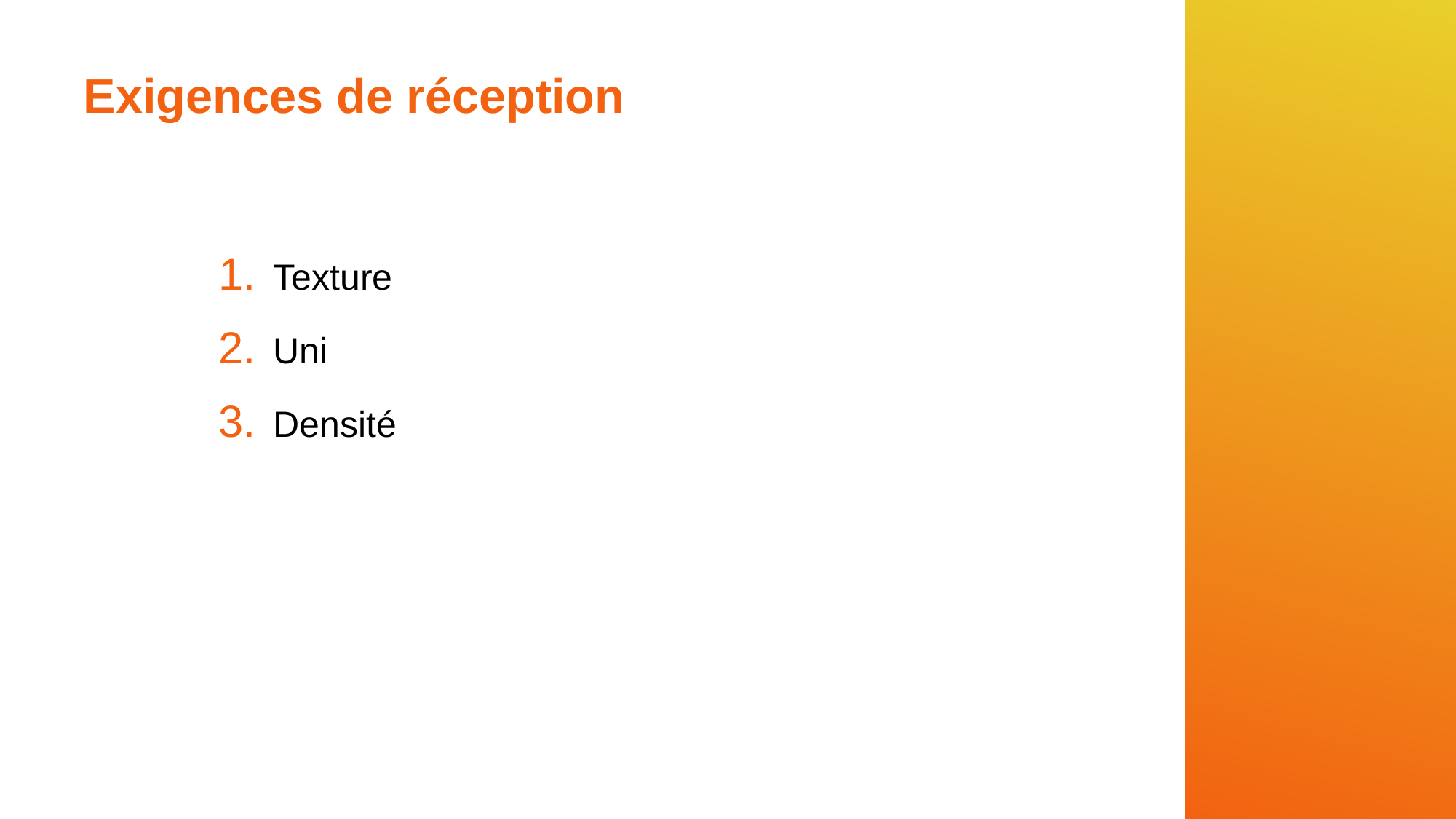

# Exigences de réception
Texture
Uni
Densité